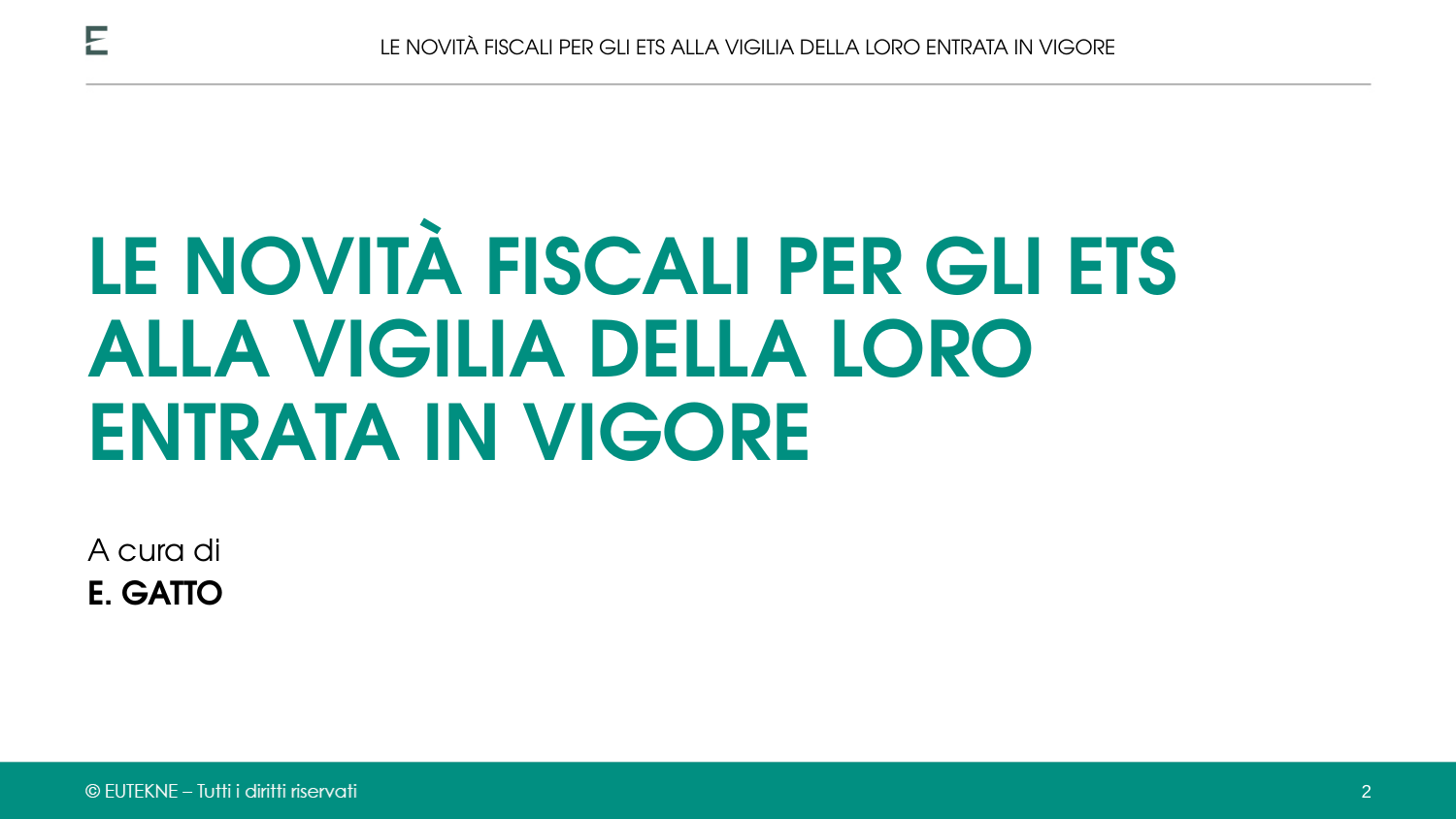

LE NOVITÀ FISCALI PER GLI ETS ALLA VIGILIA DELLA LORO ENTRATA IN VIGORE
LE NOVITÀ FISCALI PER GLI ETS ALLA VIGILIA DELLA LORO ENTRATA IN VIGORE
A cura di
E. GATTO
2